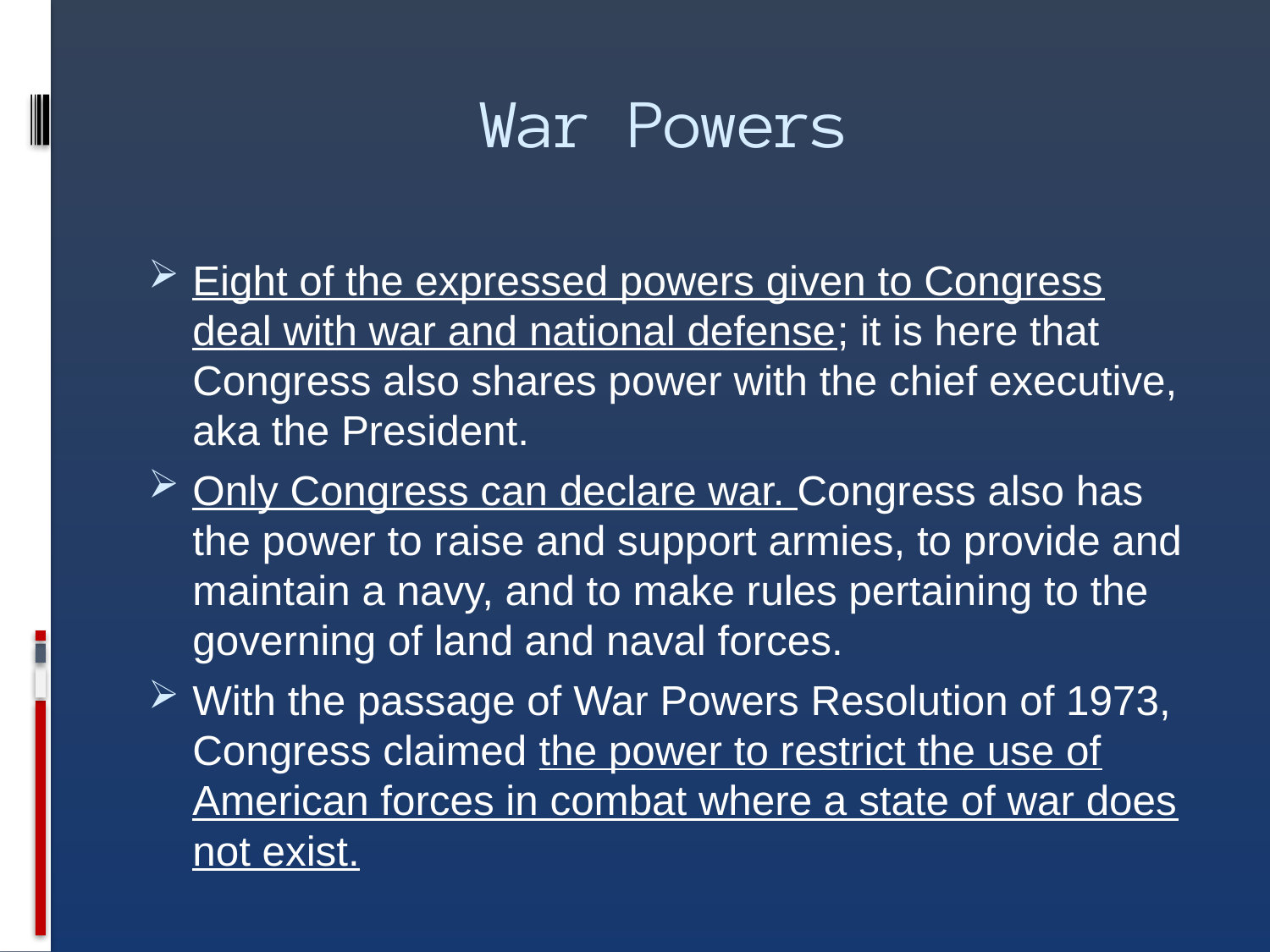

# War Powers
Eight of the expressed powers given to Congress deal with war and national defense; it is here that Congress also shares power with the chief executive, aka the President.
Only Congress can declare war. Congress also has the power to raise and support armies, to provide and maintain a navy, and to make rules pertaining to the governing of land and naval forces.
With the passage of War Powers Resolution of 1973, Congress claimed the power to restrict the use of American forces in combat where a state of war does not exist.